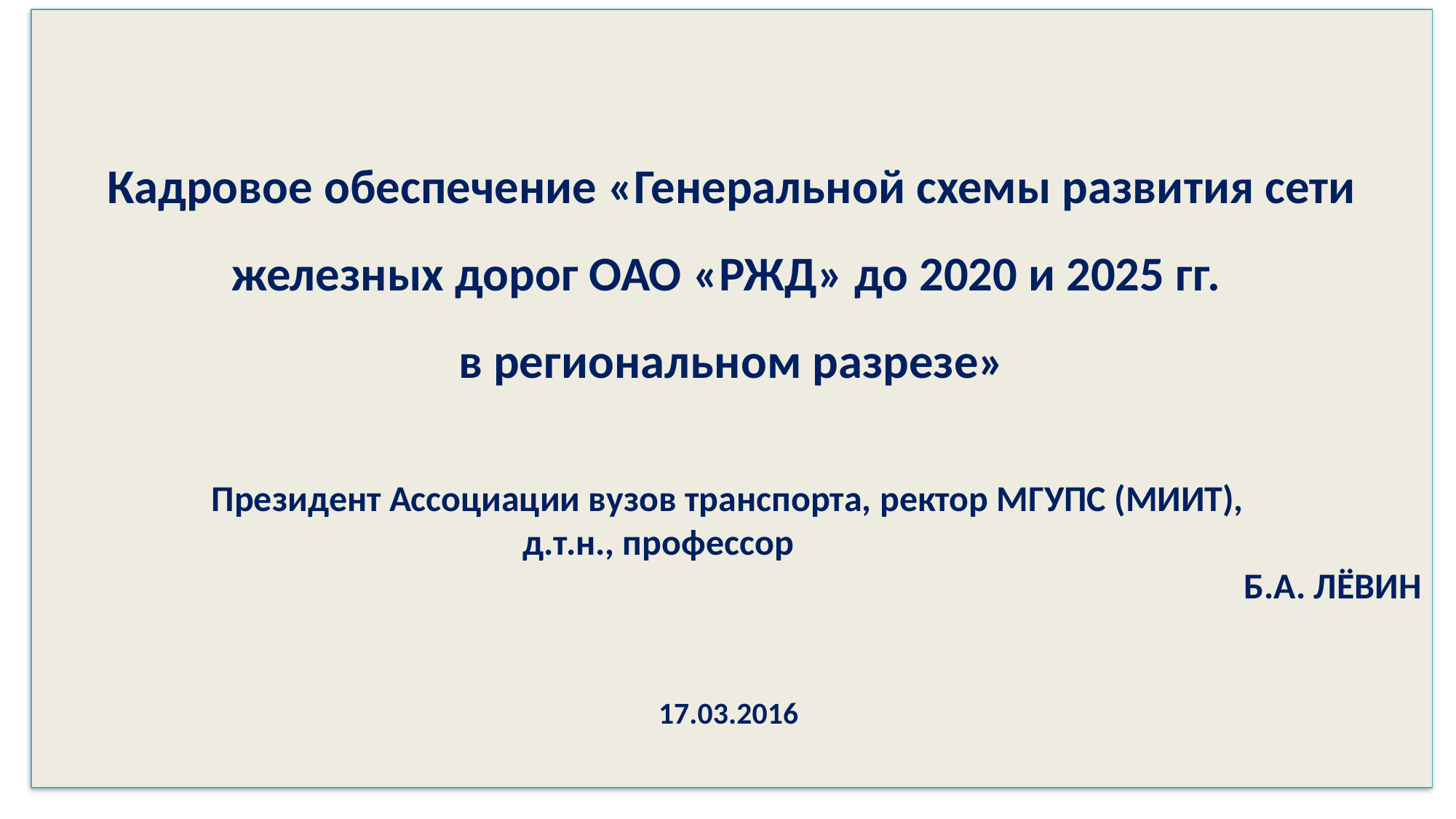

Кадровое обеспечение «Генеральной схемы развития сети железных дорог ОАО «РЖД» до 2020 и 2025 гг.
в региональном разрезе»

Президент Ассоциации вузов транспорта, ректор МГУПС (МИИТ),
д.т.н., профессор
                                                                                         Б.А. ЛЁВИН

17.03.2016